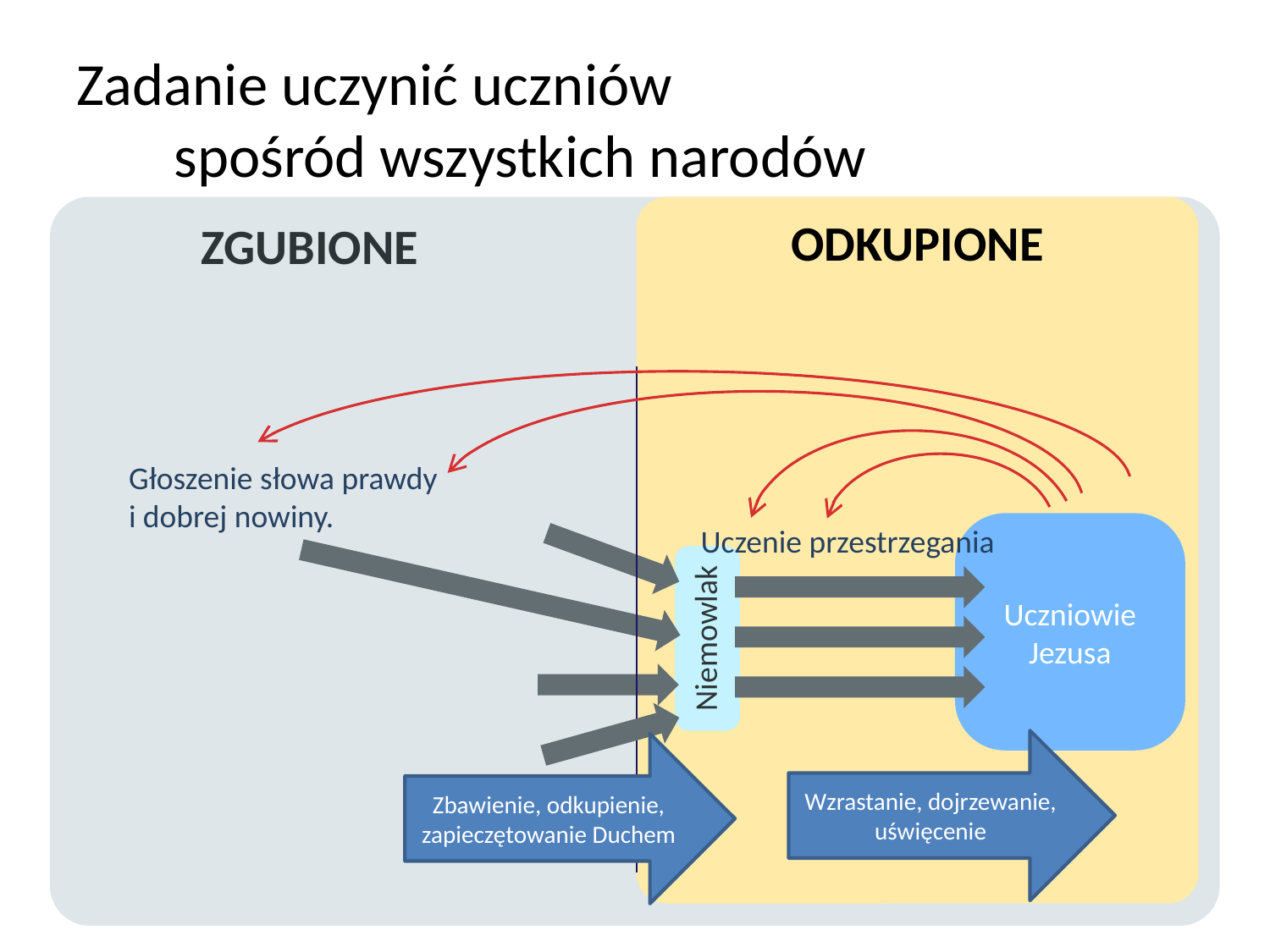

# Zadanie uczynić uczniów spośród wszystkich narodów
	ZGUBIONE
ODKUPIONE

Głoszenie słowa prawdy i dobrej nowiny.

Uczniowie Jezusa
Uczenie przestrzegania

Niemowlak

Wzrastanie, dojrzewanie,
uświęcenie
Zbawienie, odkupienie, zapieczętowanie Duchem